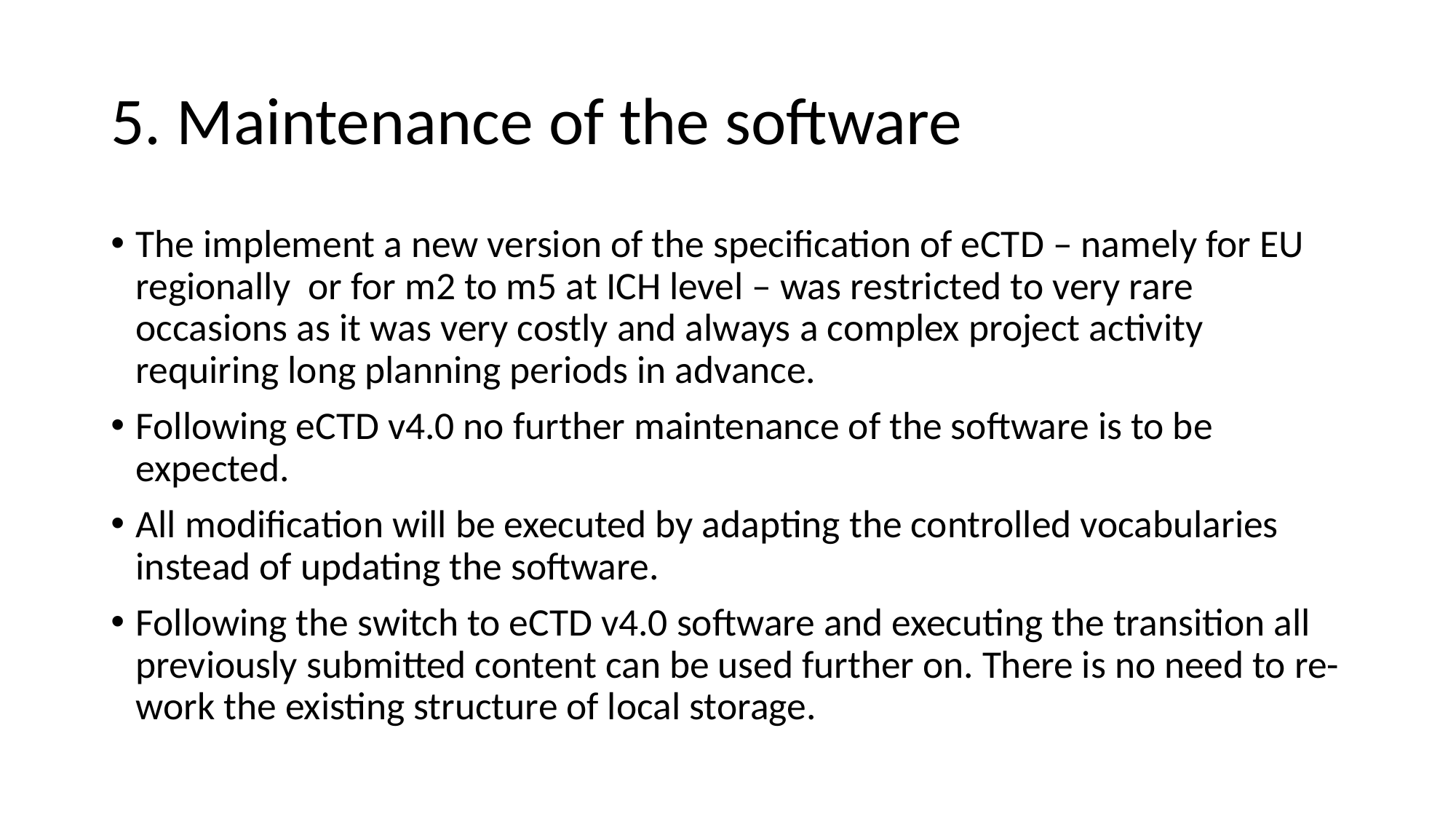

# 5. Maintenance of the software
The implement a new version of the specification of eCTD – namely for EU regionally  or for m2 to m5 at ICH level – was restricted to very rare occasions as it was very costly and always a complex project activity requiring long planning periods in advance.
Following eCTD v4.0 no further maintenance of the software is to be expected.
All modification will be executed by adapting the controlled vocabularies instead of updating the software.
Following the switch to eCTD v4.0 software and executing the transition all previously submitted content can be used further on. There is no need to re-work the existing structure of local storage.